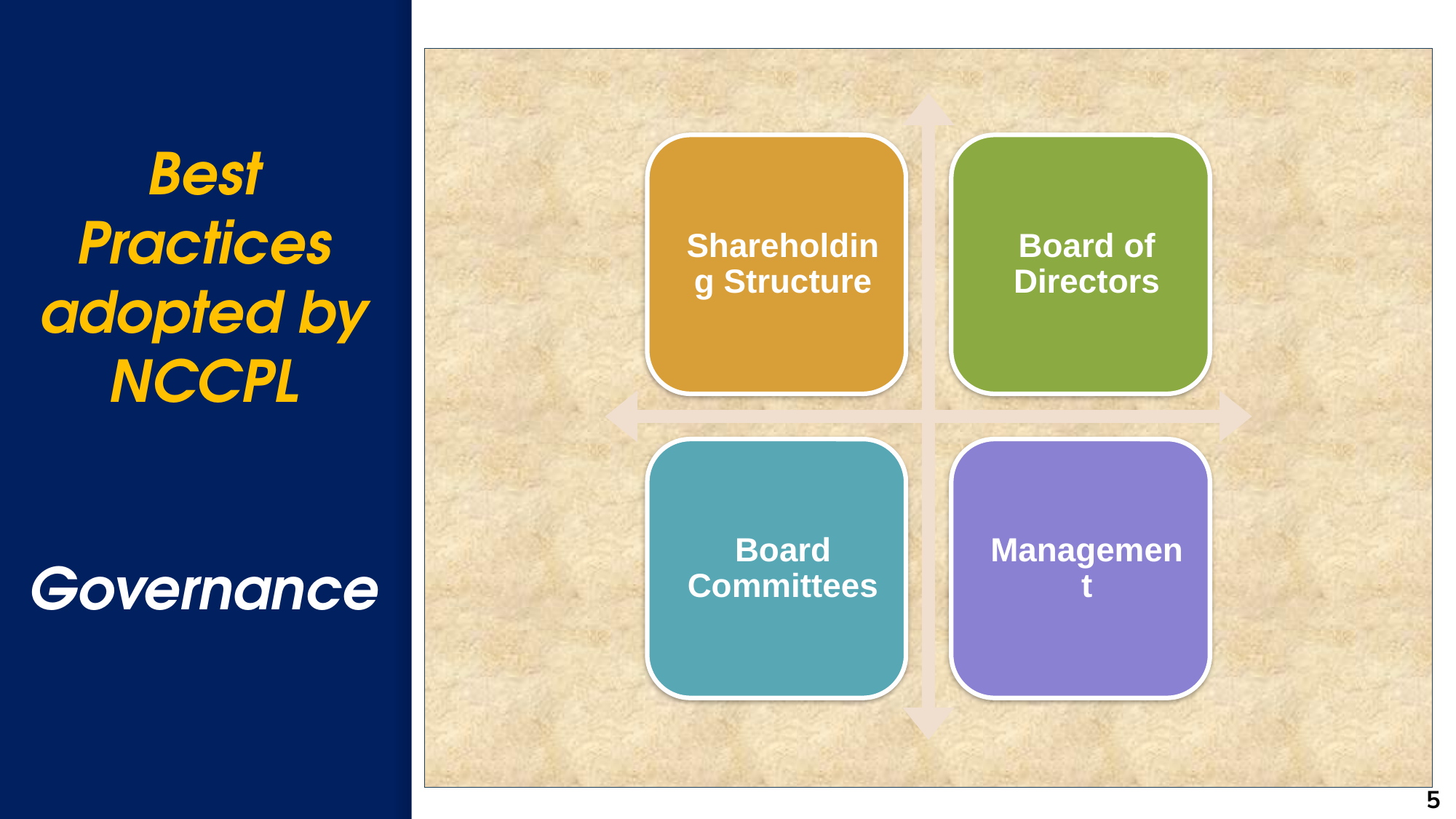

Shareholding Structure
Board of Directors
Board Committees
Management
# Best Practices adopted by NCCPL Governance
5